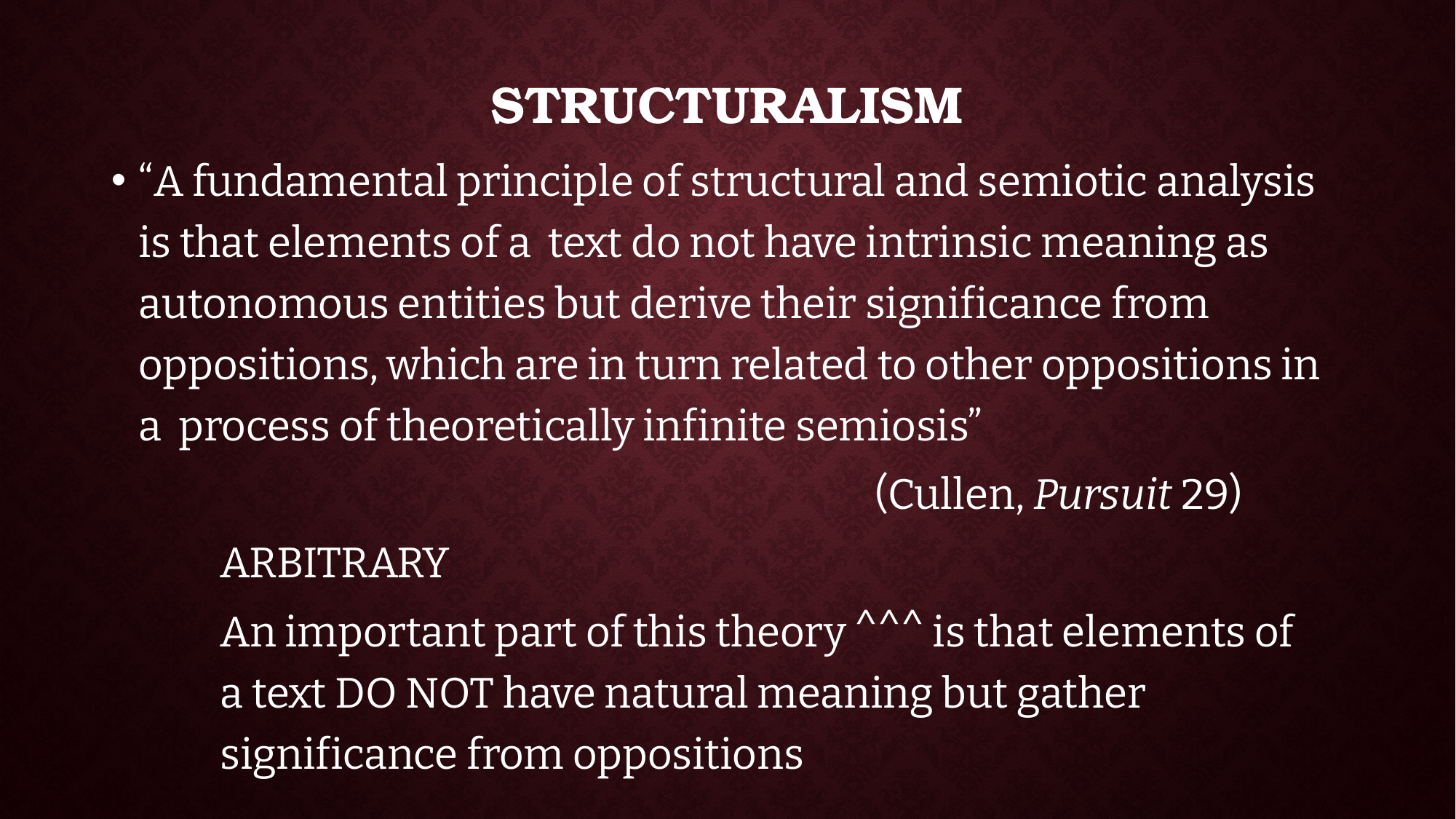

# StructuralisM
“A fundamental principle of structural and semiotic analysis is that elements of a  text do not have intrinsic meaning as autonomous entities but derive their significance from oppositions, which are in turn related to other oppositions in a  process of theoretically infinite semiosis”
						(Cullen, Pursuit 29)
ARBITRARY
An important part of this theory ^^^ is that elements of a text DO NOT have natural meaning but gather significance from oppositions